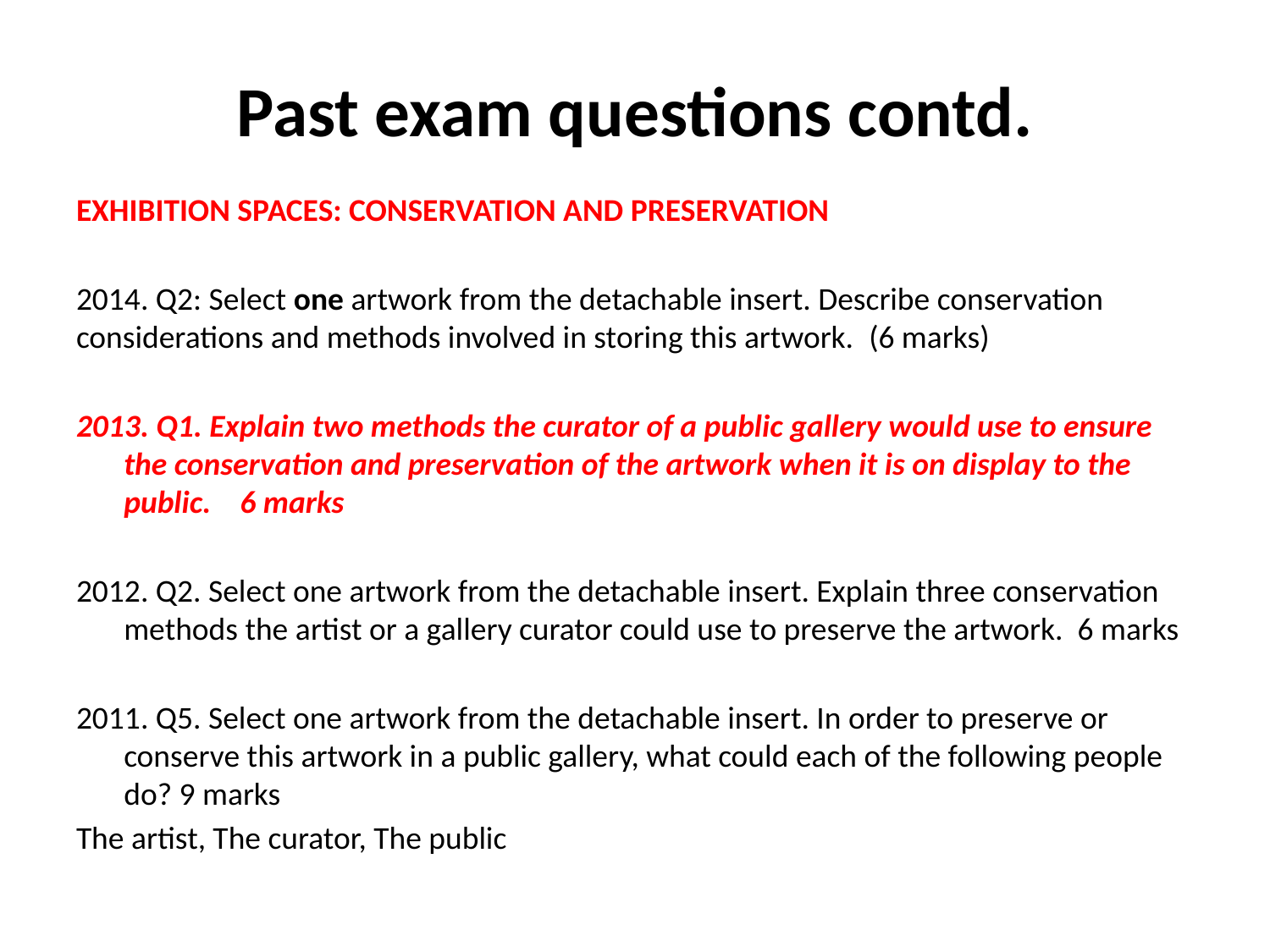

# Past exam questions contd.
EXHIBITION SPACES: CONSERVATION AND PRESERVATION

2014. Q2: Select one artwork from the detachable insert. Describe conservation considerations and methods involved in storing this artwork.  (6 marks)

2013. Q1. Explain two methods the curator of a public gallery would use to ensure the conservation and preservation of the artwork when it is on display to the public.    6 marks

2012. Q2. Select one artwork from the detachable insert. Explain three conservation methods the artist or a gallery curator could use to preserve the artwork.  6 marks

2011. Q5. Select one artwork from the detachable insert. In order to preserve or conserve this artwork in a public gallery, what could each of the following people do? 9 marks
The artist, The curator, The public